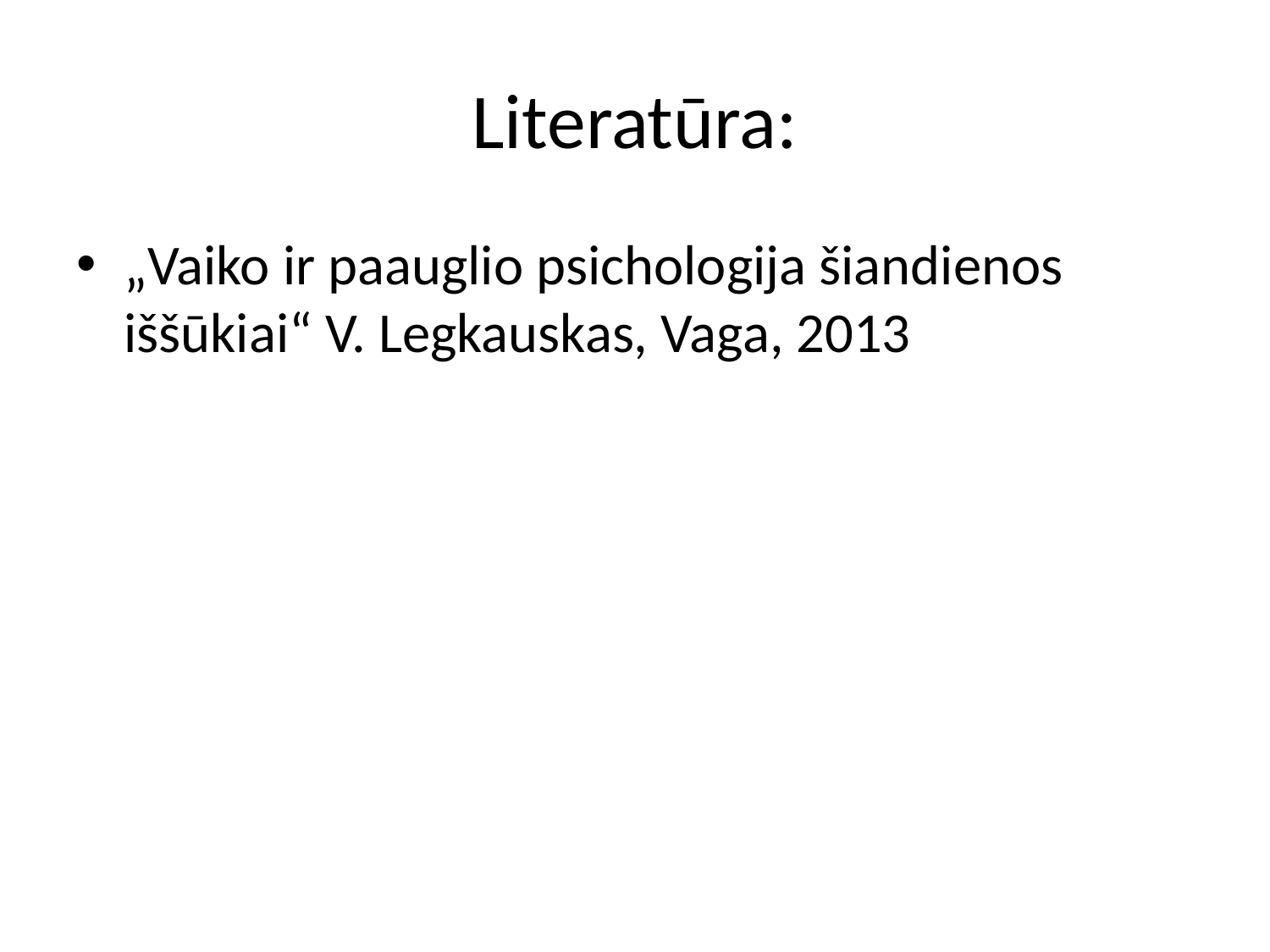

# Literatūra:
„Vaiko ir paauglio psichologija šiandienos iššūkiai“ V. Legkauskas, Vaga, 2013